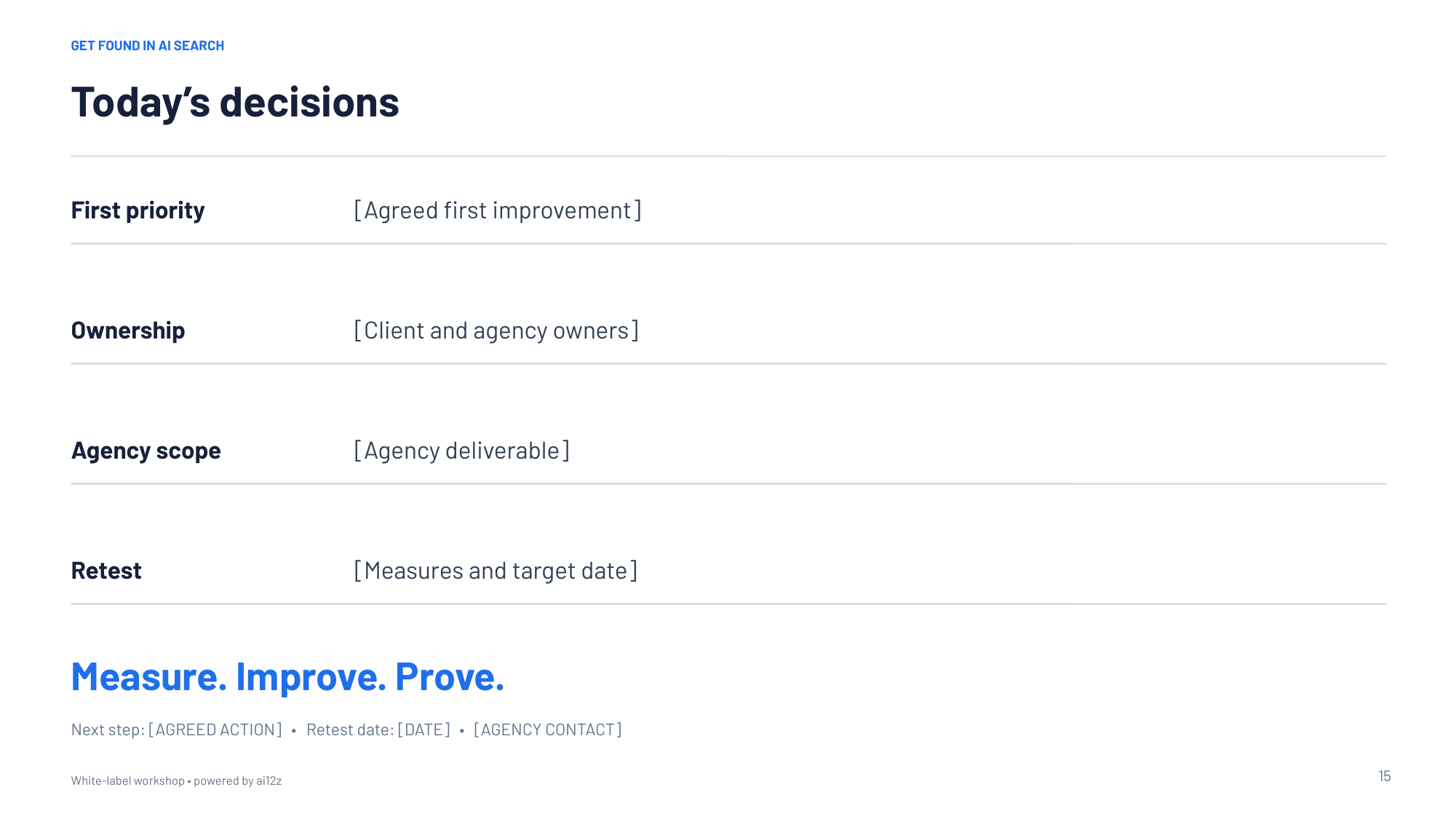

GET FOUND IN AI SEARCH
Today’s decisions

First priority
[Agreed first improvement]

Ownership
[Client and agency owners]

Agency scope
[Agency deliverable]

Retest
[Measures and target date]

Measure. Improve. Prove.
Next step: [AGREED ACTION]   •   Retest date: [DATE]   •   [AGENCY CONTACT]
15
White-label workshop • powered by ai12z